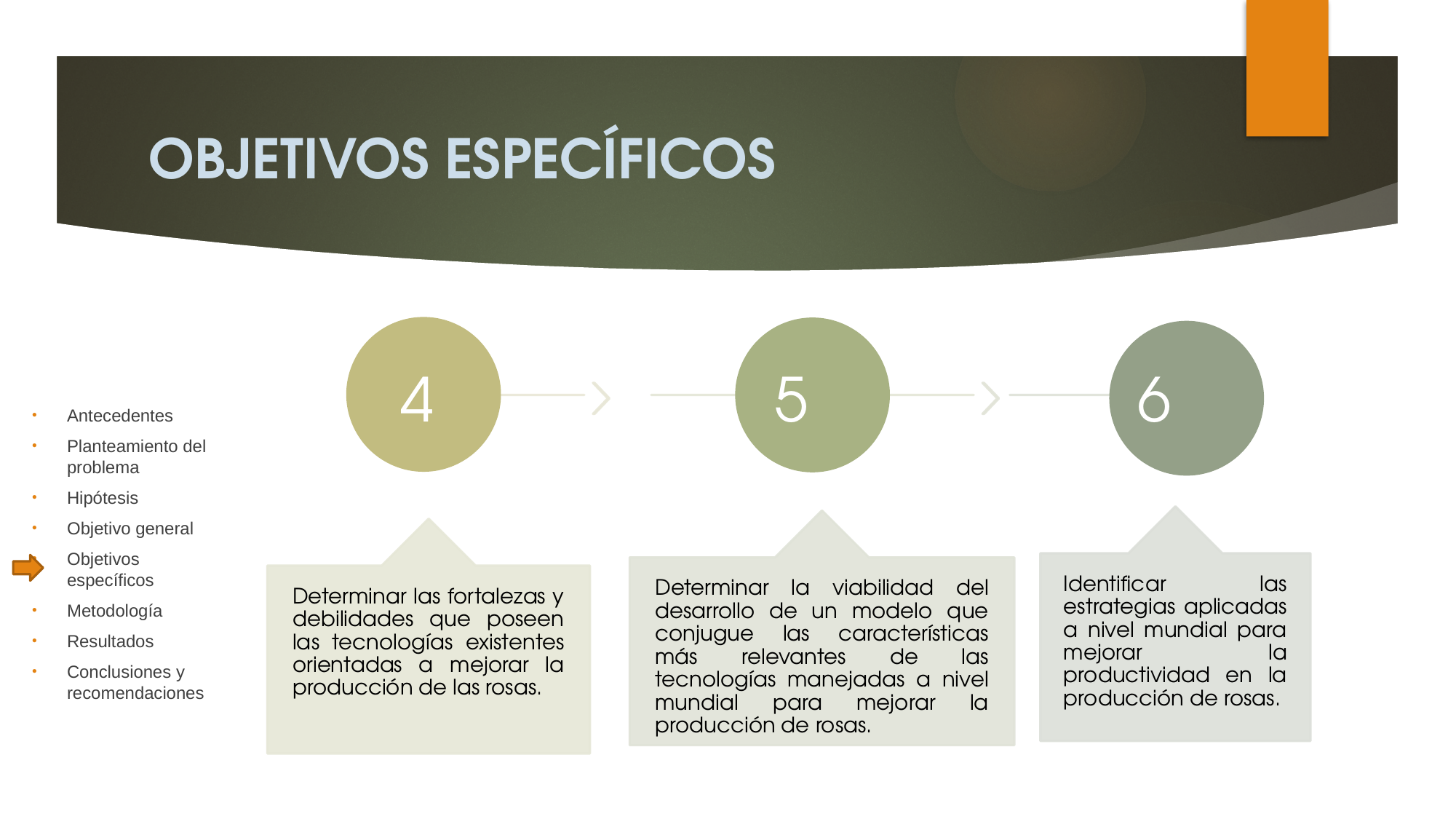

OBJETIVOS ESPECÍFICOS
1
Determinar las fortalezas y debilidades que poseen las tecnologías existentes orientadas a mejorar la producción de las rosas.
2
Determinar la viabilidad del desarrollo de un modelo que conjugue las características más relevantes de las tecnologías manejadas a nivel mundial para mejorar la producción de rosas.
3
Identificar las estrategias aplicadas a nivel mundial para mejorar la productividad en la producción de rosas.
4
5
6
Antecedentes
Planteamiento del problema
Hipótesis
Objetivo general
Objetivos específicos
Metodología
Resultados
Conclusiones y recomendaciones
# Objetivos específicos